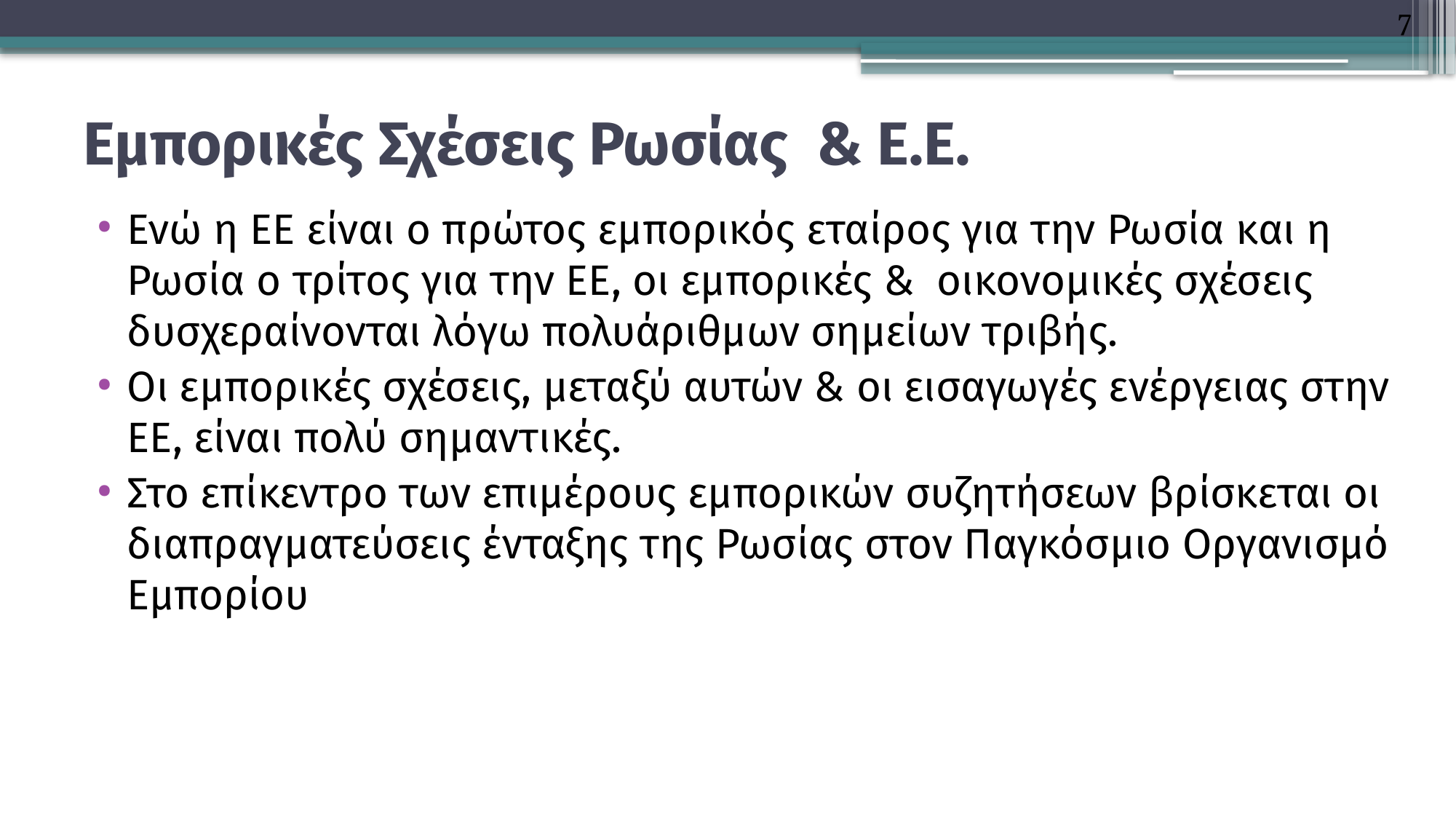

7
# Εμπορικές Σχέσεις Ρωσίας  & Ε.Ε.

Ενώ η ΕΕ είναι ο πρώτος εμπορικός εταίρος για την Ρωσία και η Ρωσία ο τρίτος για την ΕΕ, οι εμπορικές &  οικονομικές σχέσεις δυσχεραίνονται λόγω πολυάριθμων σημείων τριβής.
Οι εμπορικές σχέσεις, μεταξύ αυτών & οι εισαγωγές ενέργειας στην ΕΕ, είναι πολύ σημαντικές.
Στο επίκεντρο των επιμέρους εμπορικών συζητήσεων βρίσκεται οι διαπραγματεύσεις ένταξης της Ρωσίας στον Παγκόσμιο Οργανισμό Εμπορίου